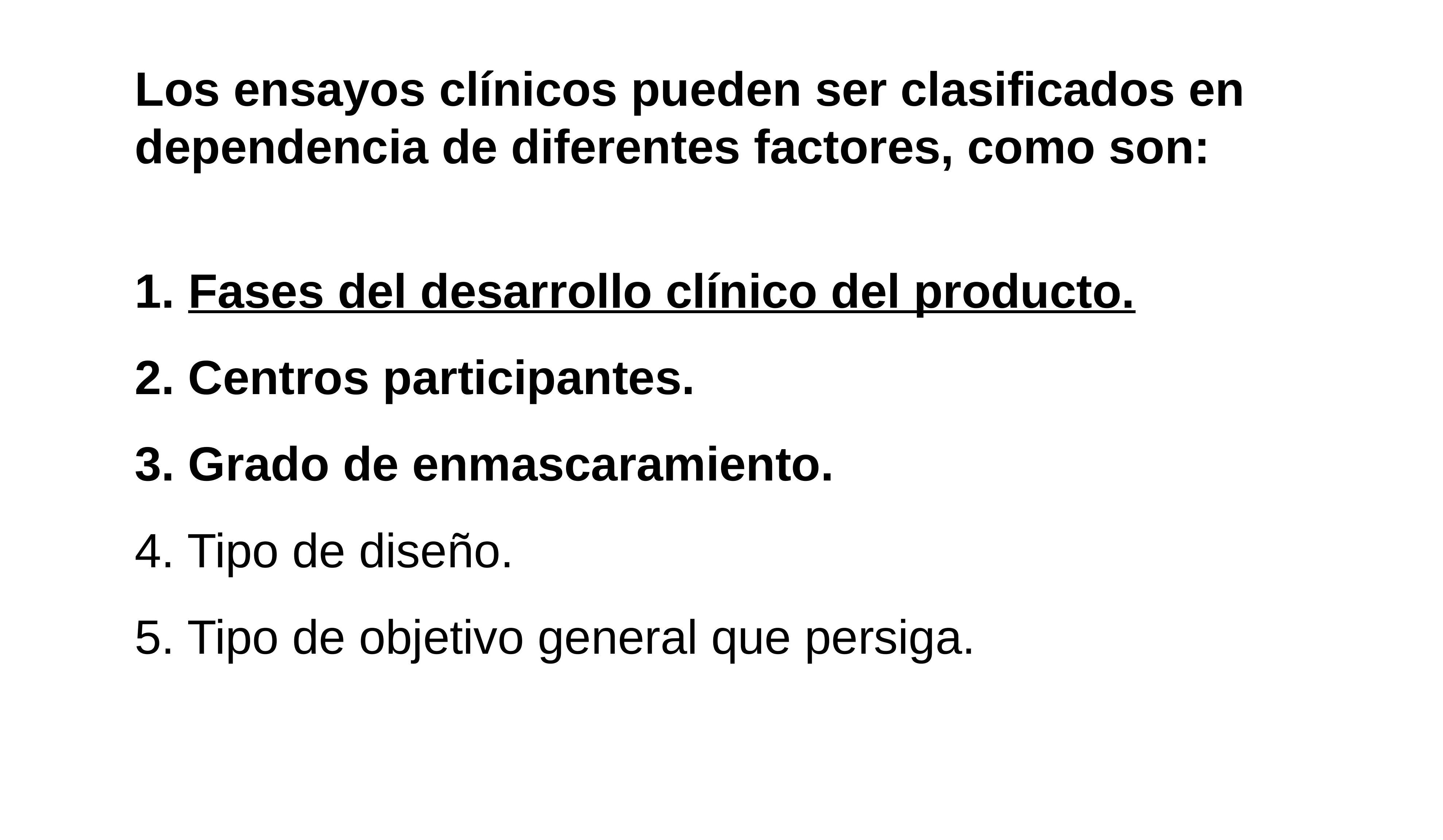

Los ensayos clínicos pueden ser clasificados en dependencia de diferentes factores, como son:

1. Fases del desarrollo clínico del producto.
2. Centros participantes.
3. Grado de enmascaramiento.
4. Tipo de diseño.
5. Tipo de objetivo general que persiga.